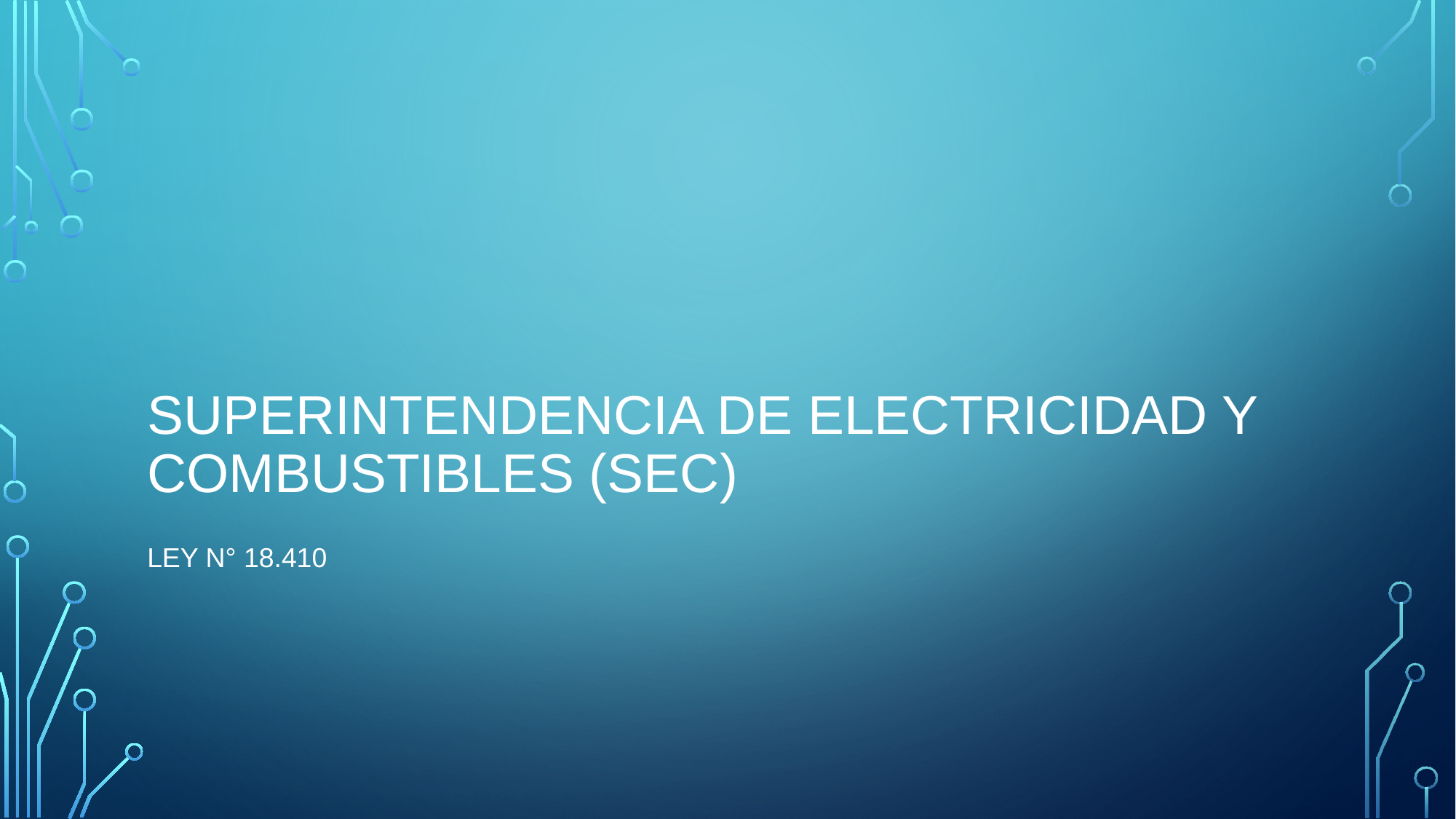

# Superintendencia de electricidad y combustibles (sec)
Ley N° 18.410